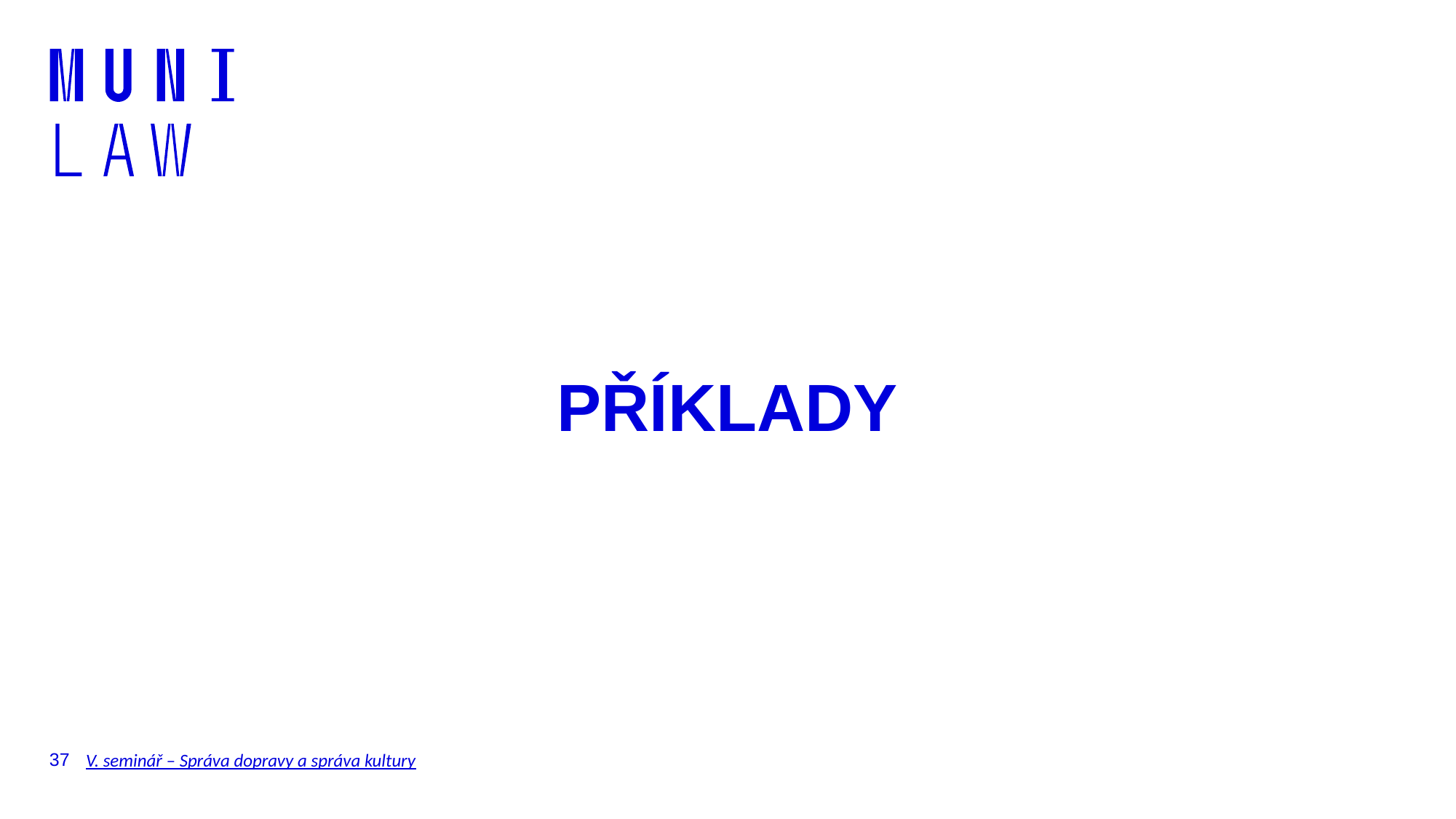

# PŘÍKLADY
37
V. seminář – Správa dopravy a správa kultury